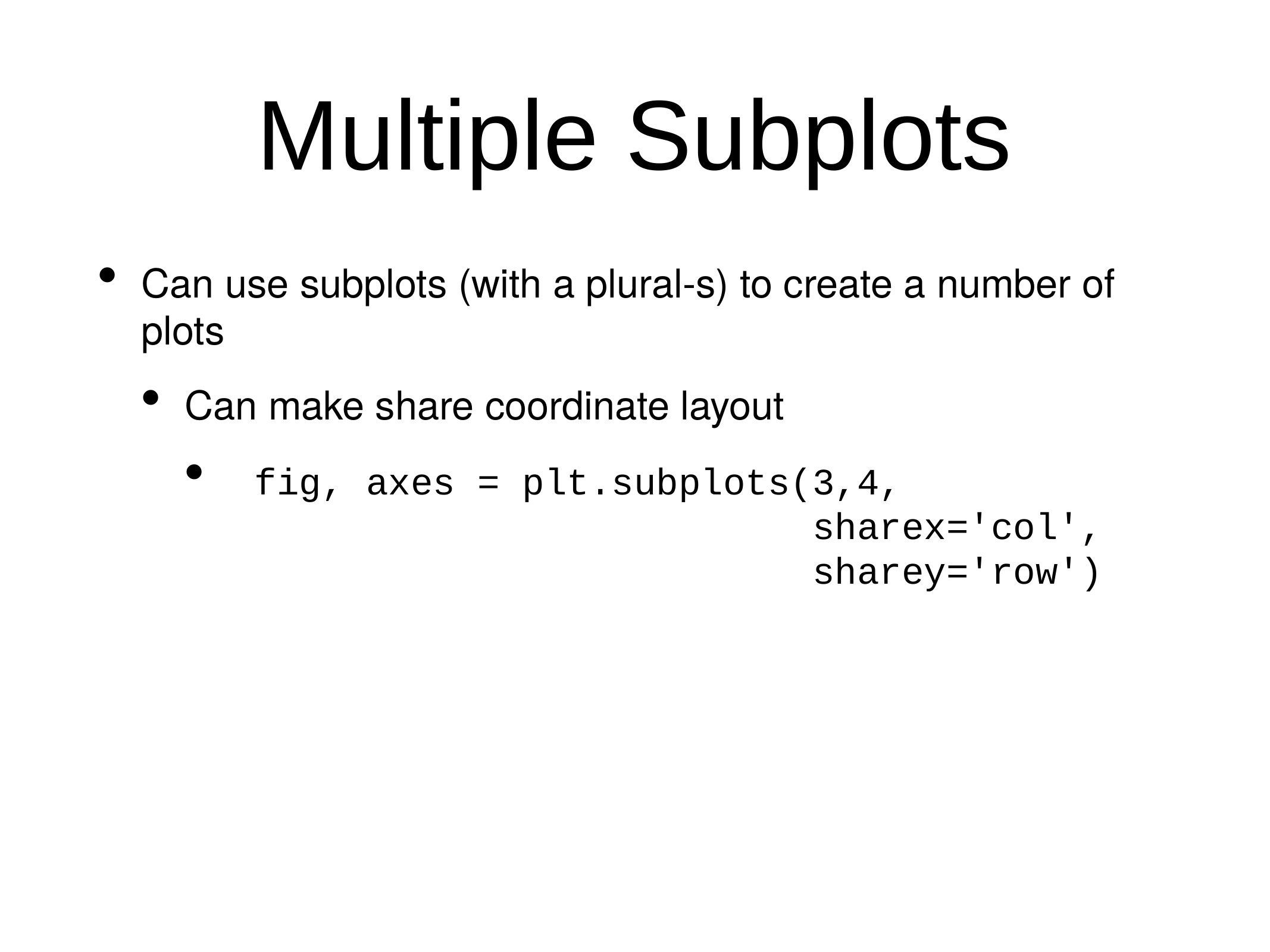

# Multiple Subplots
Can use subplots (with a plural-s) to create a number of plots
Can make share coordinate layout

fig, axes = plt.subplots(3,4,
                         sharex='col',
                         sharey='row')